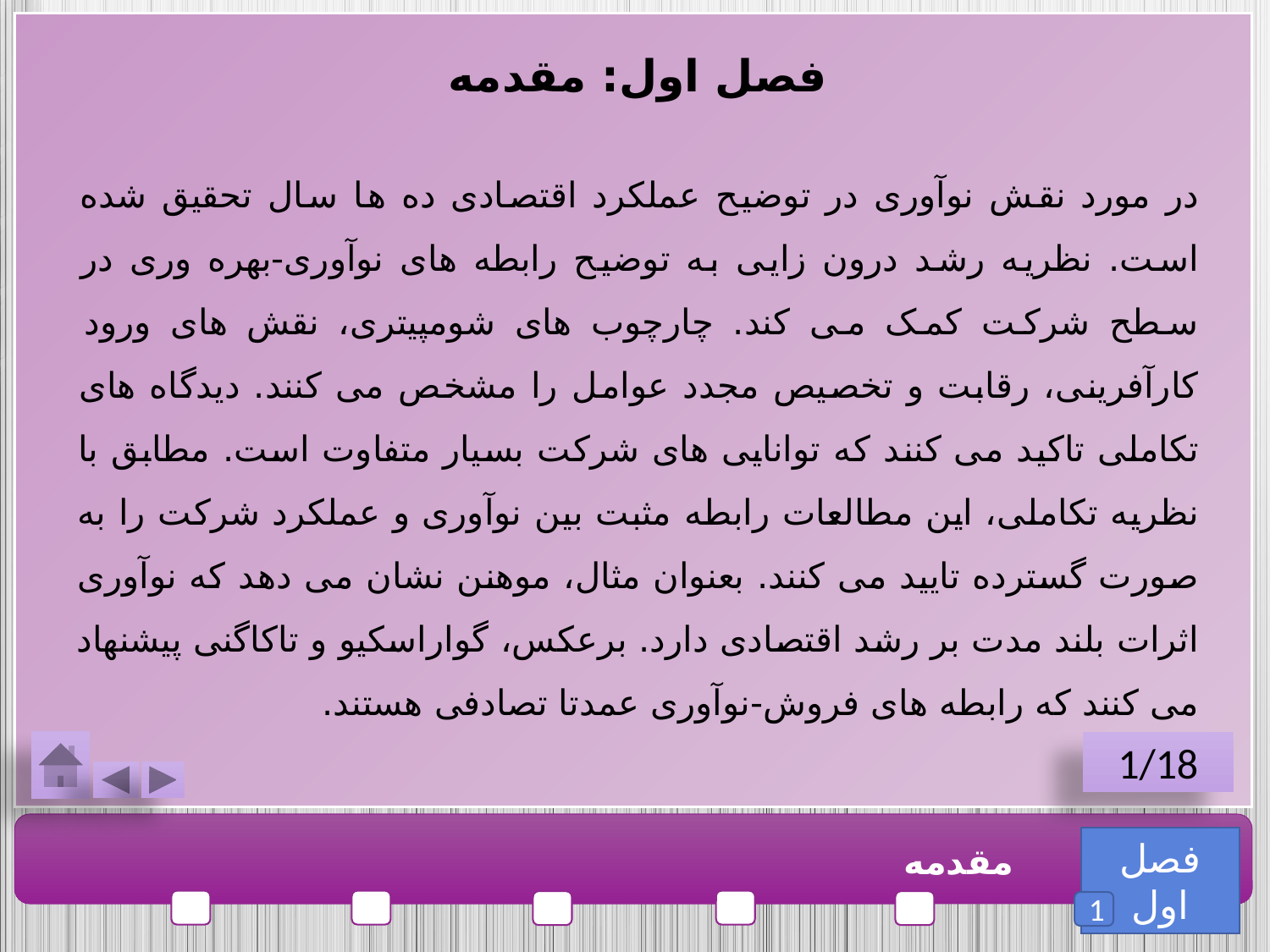

فصل اول: مقدمه

در مورد نقش نوآوری در توضیح عملکرد اقتصادی ده ها سال تحقیق شده است. نظریه رشد درون زایی به توضیح رابطه های نوآوری-بهره وری در سطح شرکت کمک می کند. چارچوب های شومپیتری، نقش های ورود کارآفرینی، رقابت و تخصیص مجدد عوامل را مشخص می کنند. دیدگاه های تکاملی تاکید می کنند که توانایی های شرکت بسیار متفاوت است. مطابق با نظریه تکاملی، این مطالعات رابطه مثبت بین نوآوری و عملکرد شرکت را به صورت گسترده تایید می کنند. بعنوان مثال، موهنن نشان می دهد که نوآوری اثرات بلند مدت بر رشد اقتصادی دارد. برعکس، گواراسکیو و تاکاگنی پیشنهاد می کنند که رابطه های فروش-نوآوری عمدتا تصادفی هستند.

1/18

فصل اول
مقدمه

1